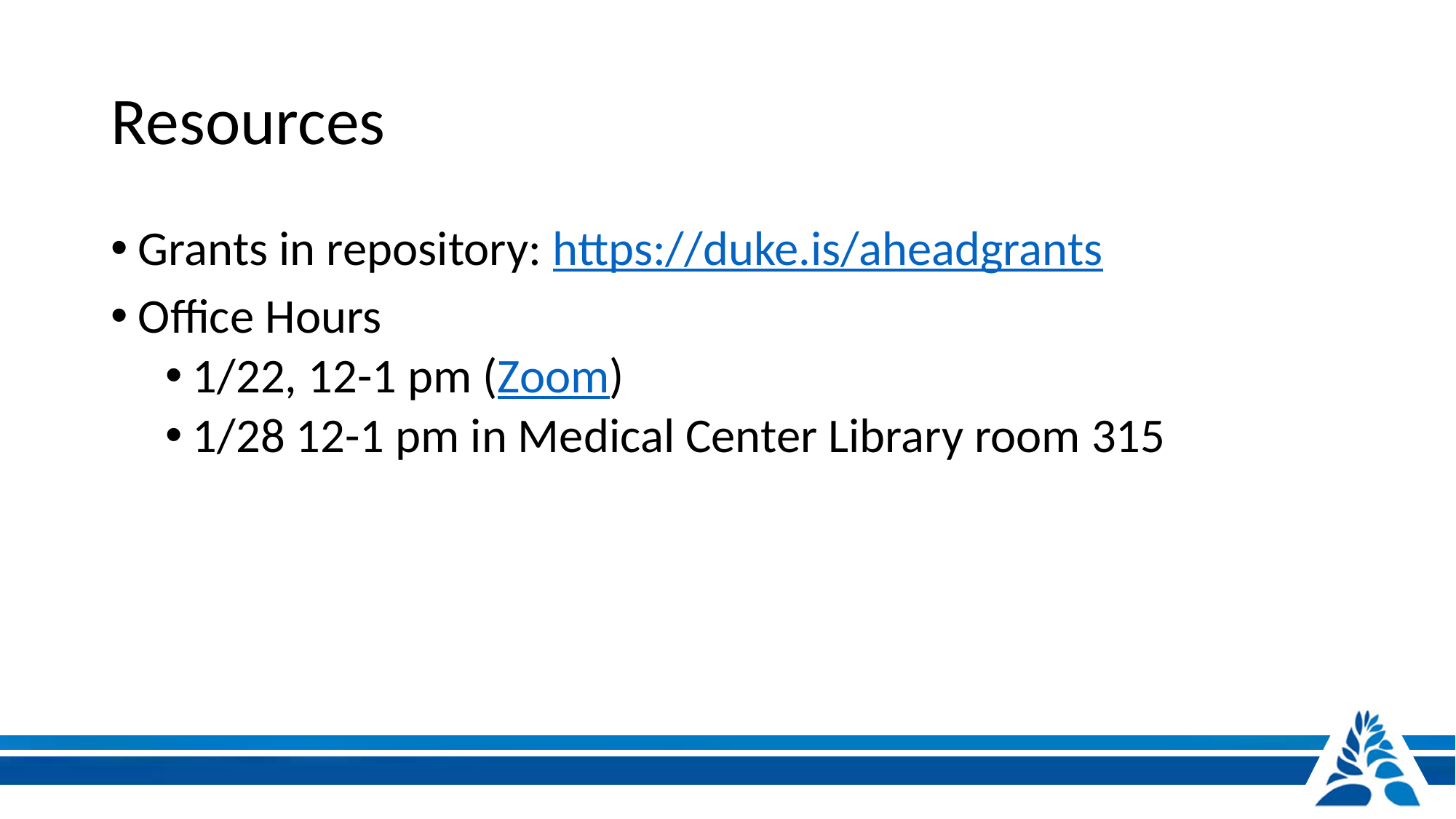

# Resources
Grants in repository: https://duke.is/aheadgrants
Office Hours
1/22, 12-1 pm (Zoom)
1/28 12-1 pm in Medical Center Library room 315